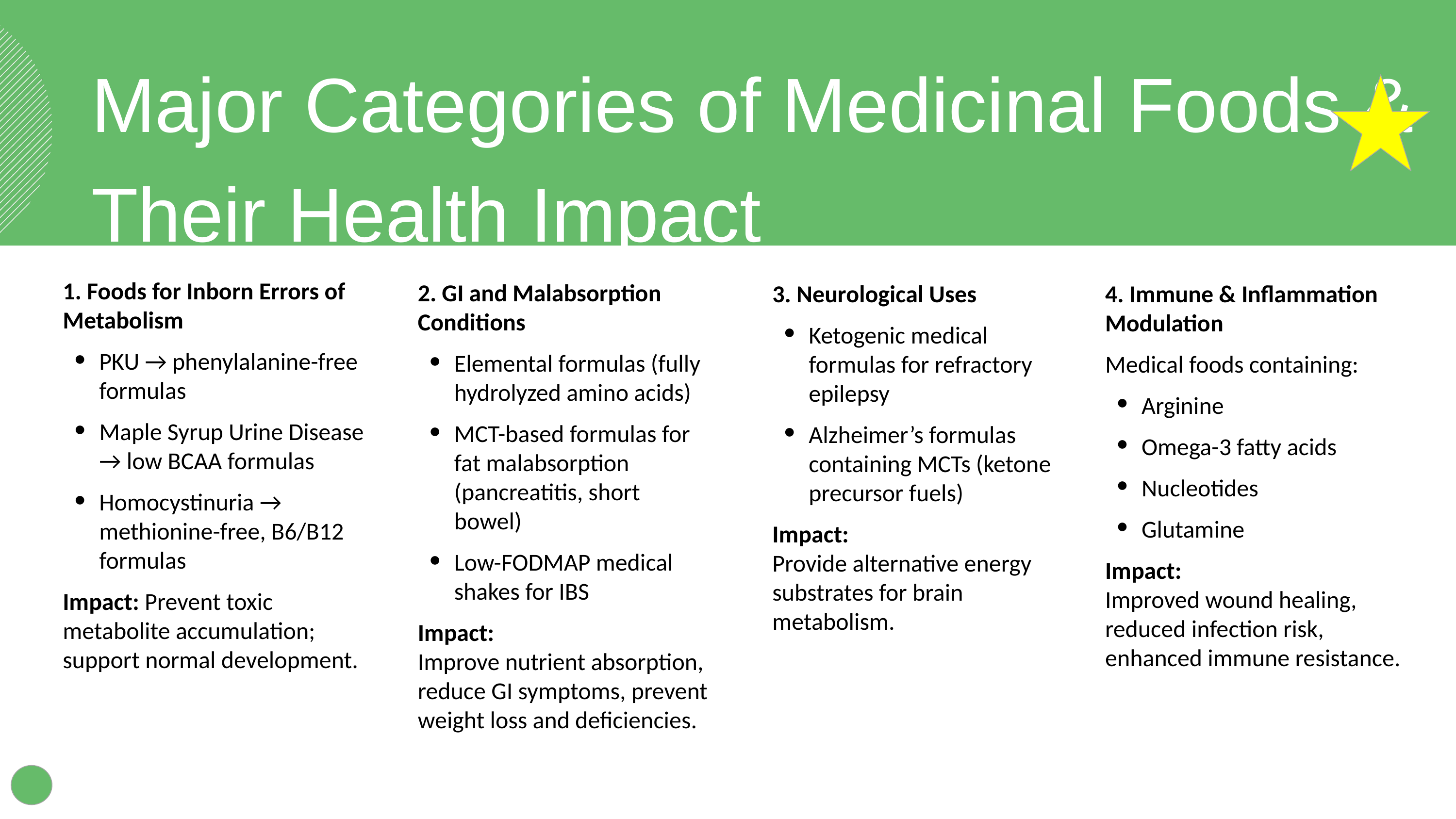

Major Categories of Medicinal Foods & Their Health Impact

1. Foods for Inborn Errors of Metabolism
PKU → phenylalanine-free formulas
Maple Syrup Urine Disease → low BCAA formulas
Homocystinuria → methionine-free, B6/B12 formulas
Impact: Prevent toxic metabolite accumulation; support normal development.

2. GI and Malabsorption Conditions
Elemental formulas (fully hydrolyzed amino acids)
MCT-based formulas for fat malabsorption (pancreatitis, short bowel)
Low-FODMAP medical shakes for IBS
Impact:
Improve nutrient absorption, reduce GI symptoms, prevent weight loss and deficiencies.

3. Neurological Uses
Ketogenic medical formulas for refractory epilepsy
Alzheimer’s formulas containing MCTs (ketone precursor fuels)
Impact:
Provide alternative energy substrates for brain metabolism.
4. Immune & Inflammation Modulation
Medical foods containing:
Arginine
Omega-3 fatty acids
Nucleotides
Glutamine
Impact:
Improved wound healing, reduced infection risk, enhanced immune resistance.